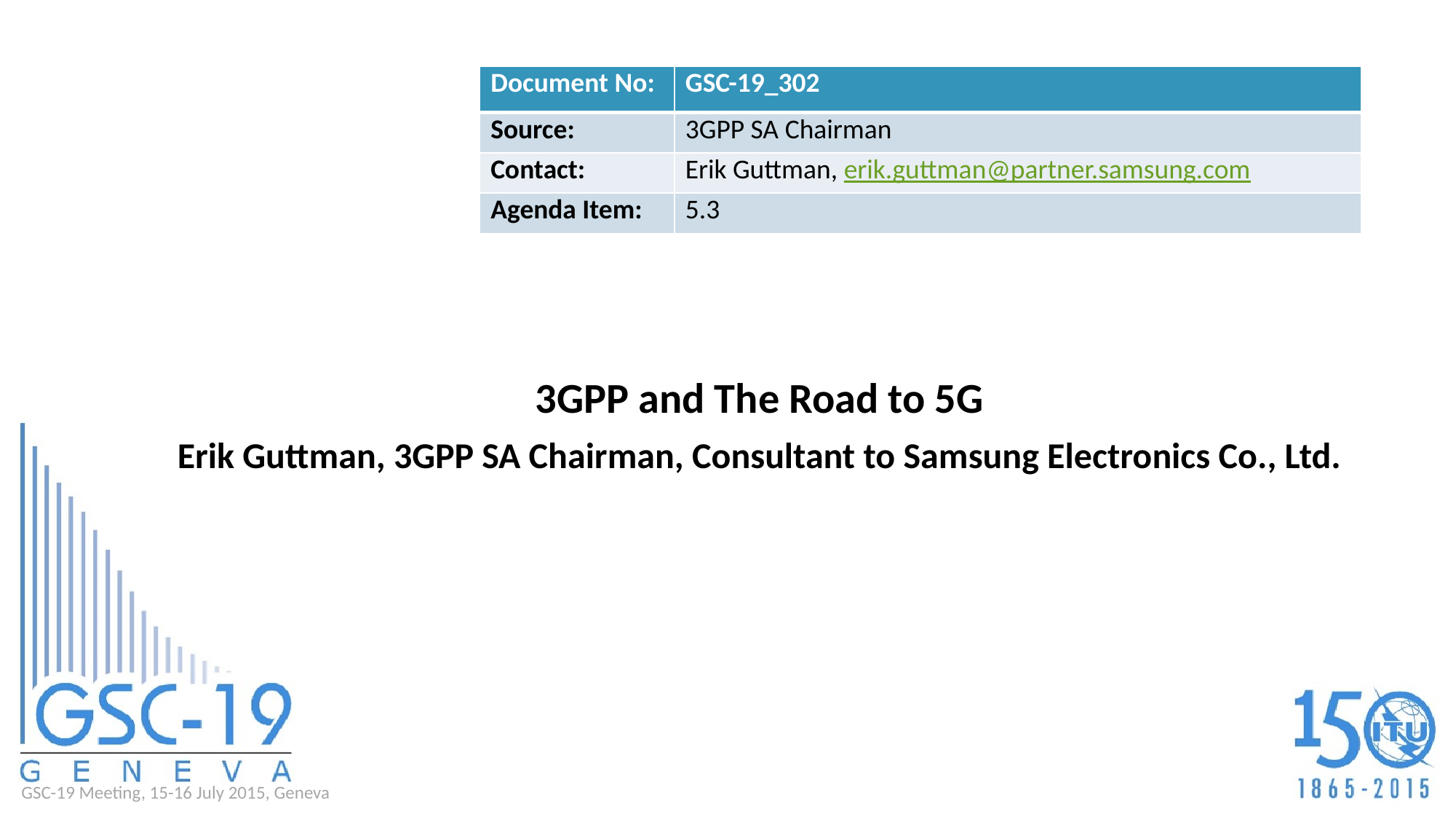

| Document No: | GSC-19\_302 |
| --- | --- |
| Source: | 3GPP SA Chairman |
| Contact: | Erik Guttman, erik.guttman@partner.samsung.com |
| Agenda Item: | 5.3 |

3GPP and The Road to 5G
Erik Guttman, 3GPP SA Chairman, Consultant to Samsung Electronics Co., Ltd.